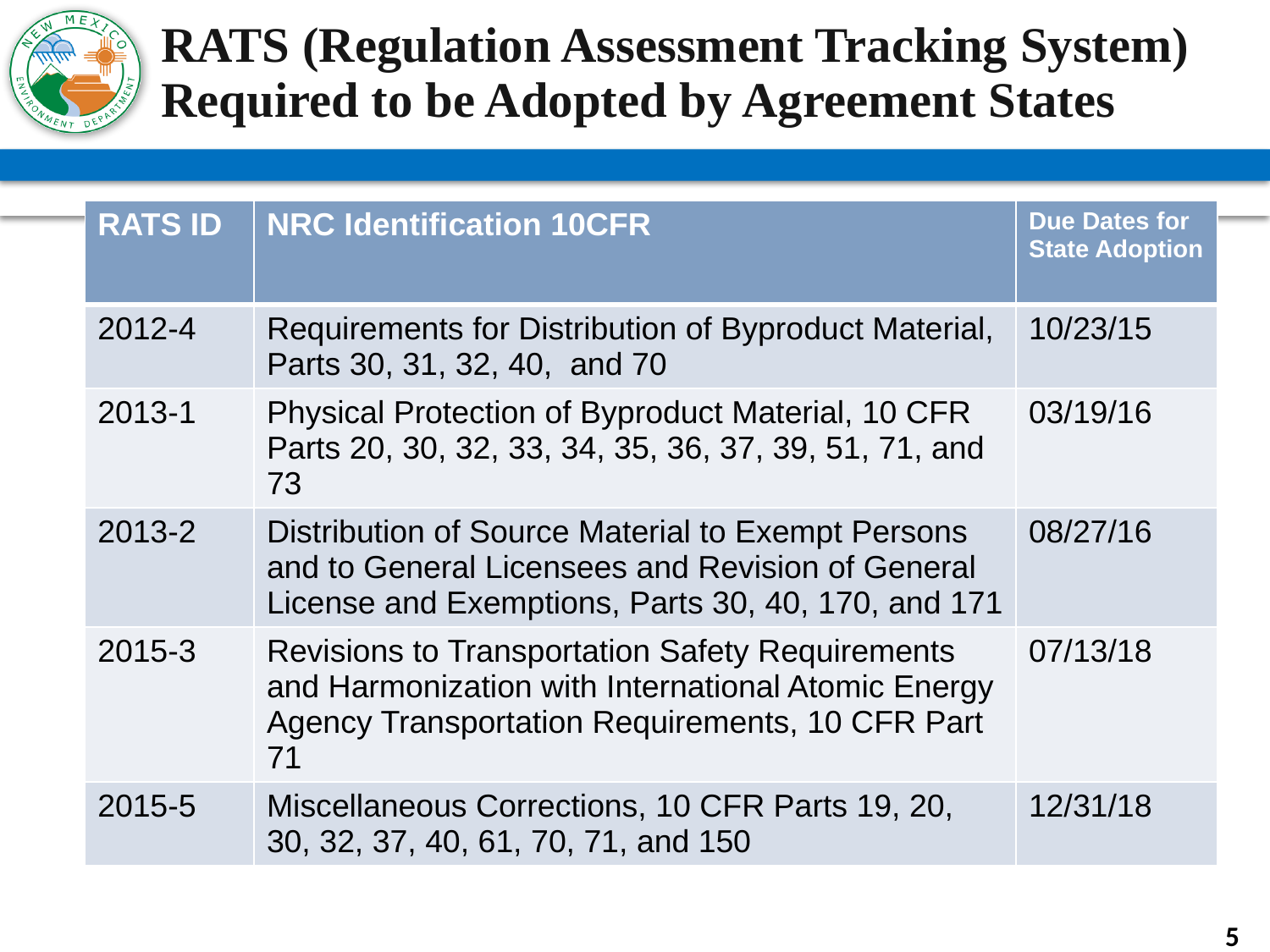

# RATS (Regulation Assessment Tracking System) Required to be Adopted by Agreement States
| RATS ID | NRC Identification 10CFR | Due Dates for State Adoption |
| --- | --- | --- |
| 2012-4 | Requirements for Distribution of Byproduct Material, Parts 30, 31, 32, 40, and 70 | 10/23/15 |
| 2013-1 | Physical Protection of Byproduct Material, 10 CFR Parts 20, 30, 32, 33, 34, 35, 36, 37, 39, 51, 71, and 73 | 03/19/16 |
| 2013-2 | Distribution of Source Material to Exempt Persons and to General Licensees and Revision of General License and Exemptions, Parts 30, 40, 170, and 171 | 08/27/16 |
| 2015-3 | Revisions to Transportation Safety Requirements and Harmonization with International Atomic Energy Agency Transportation Requirements, 10 CFR Part 71 | 07/13/18 |
| 2015-5 | Miscellaneous Corrections, 10 CFR Parts 19, 20, 30, 32, 37, 40, 61, 70, 71, and 150 | 12/31/18 |
5